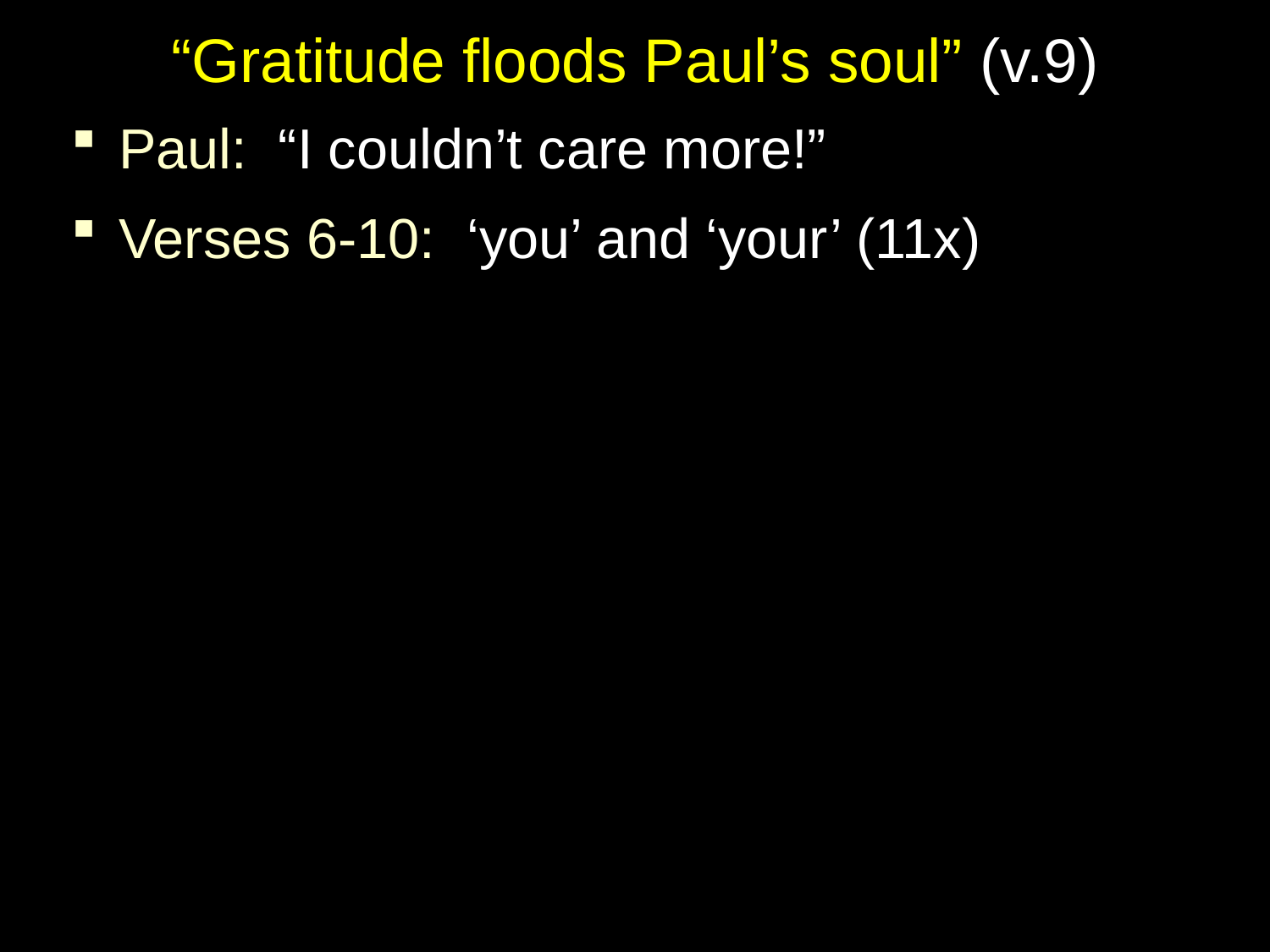

# “Gratitude floods Paul’s soul” (v.9)
Paul:  “I couldn’t care more!”
Verses 6-10:  ‘you’ and ‘your’ (11x)